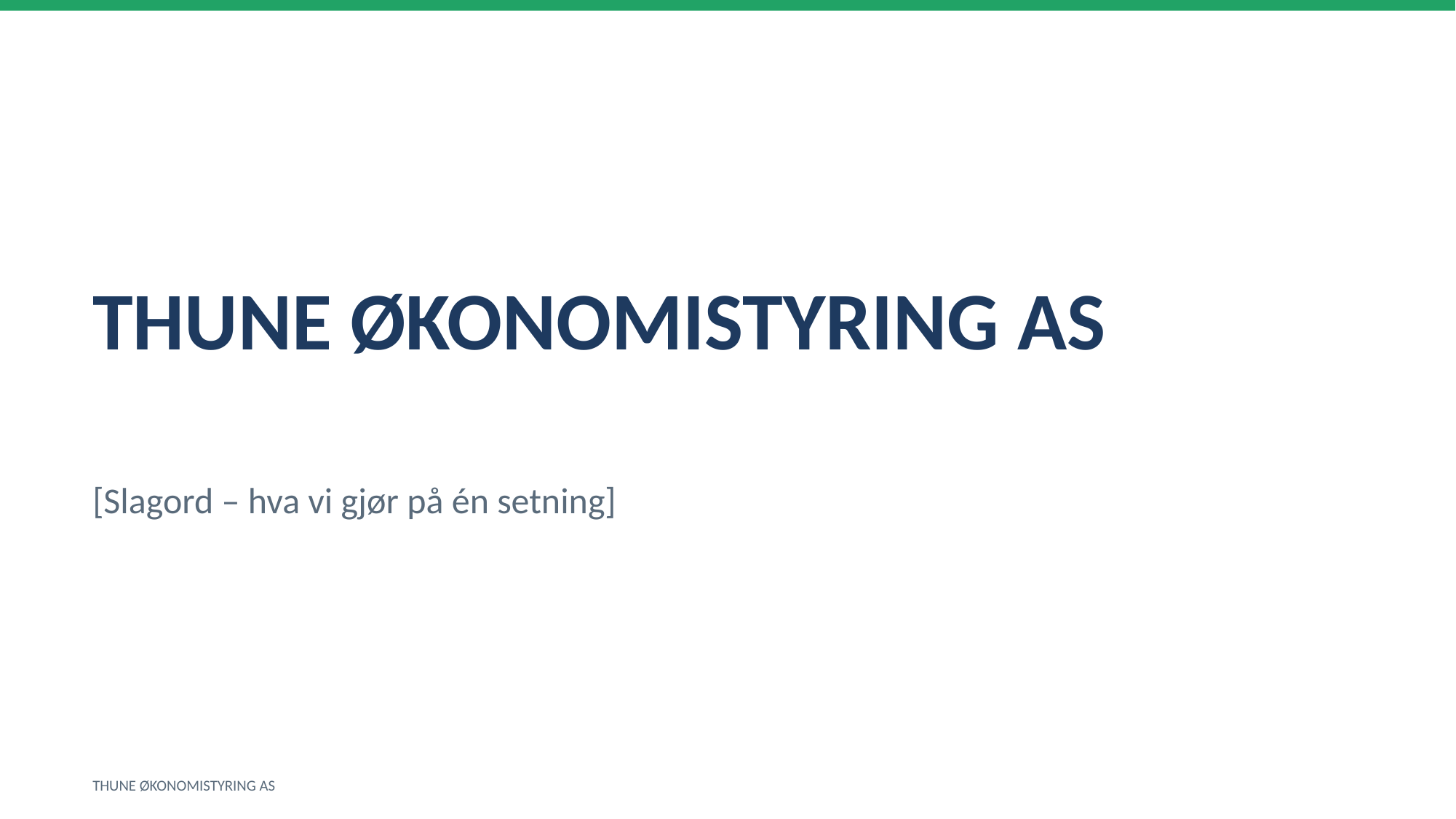

THUNE ØKONOMISTYRING AS
[Slagord – hva vi gjør på én setning]
THUNE ØKONOMISTYRING AS